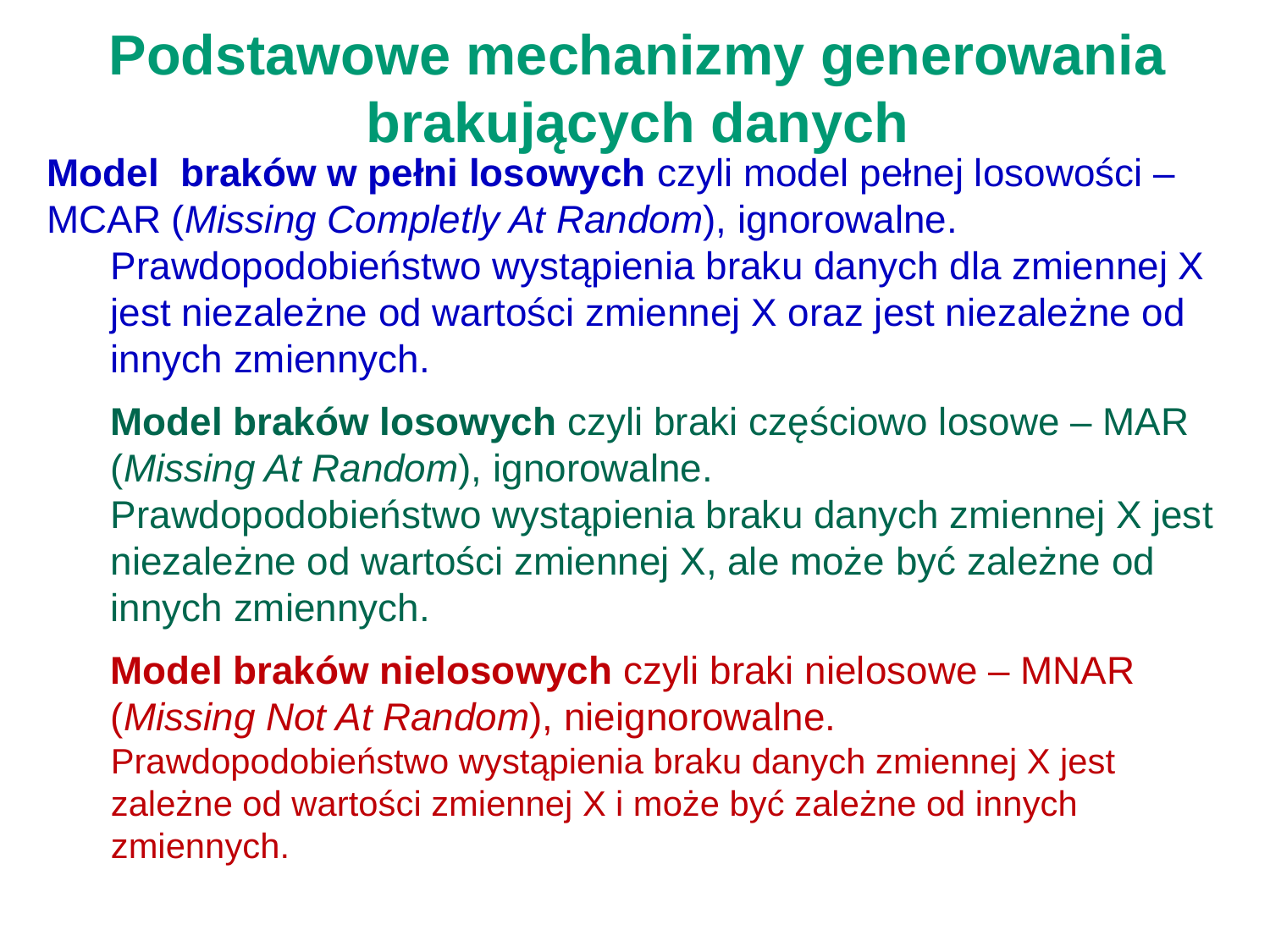

# Podstawowe mechanizmy generowania brakujących danych
Model  braków w pełni losowych czyli model pełnej losowości – MCAR (Missing Completly At Random), ignorowalne.
Prawdopodobieństwo wystąpienia braku danych dla zmiennej X jest niezależne od wartości zmiennej X oraz jest niezależne od innych zmiennych.
Model braków losowych czyli braki częściowo losowe – MAR (Missing At Random), ignorowalne.
Prawdopodobieństwo wystąpienia braku danych zmiennej X jest niezależne od wartości zmiennej X, ale może być zależne od innych zmiennych.
Model braków nielosowych czyli braki nielosowe – MNAR (Missing Not At Random), nieignorowalne.
Prawdopodobieństwo wystąpienia braku danych zmiennej X jest zależne od wartości zmiennej X i może być zależne od innych zmiennych.